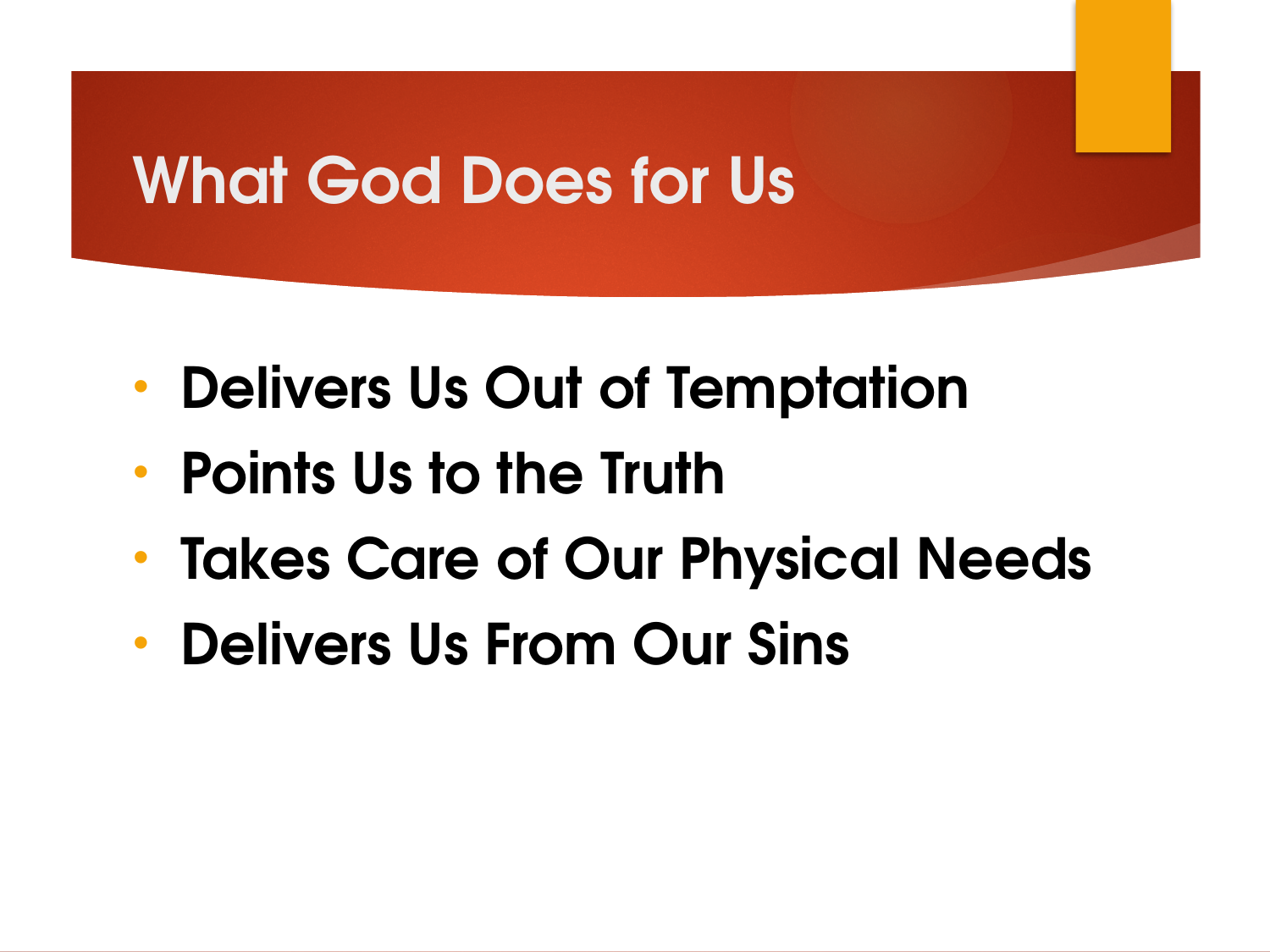

# What God Does for Us
Delivers Us Out of Temptation
Points Us to the Truth
Takes Care of Our Physical Needs
Delivers Us From Our Sins